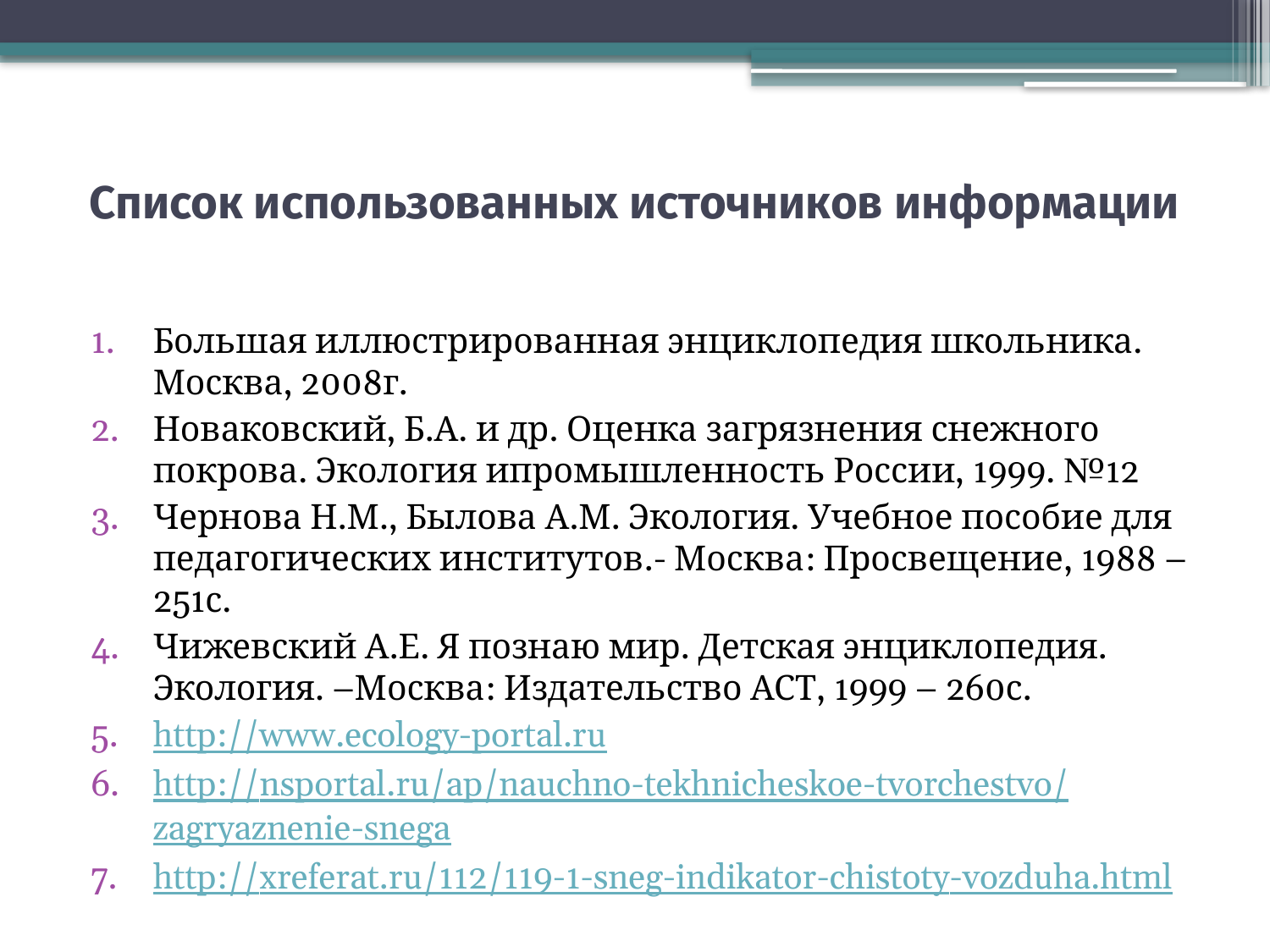

# Список использованных источников информации
Большая иллюстрированная энциклопедия школьника. Москва, 2008г.
Новаковский, Б.А. и др. Оценка загрязнения снежного покрова. Экология ипромышленность России, 1999. №12
Чернова Н.М., Былова А.М. Экология. Учебное пособие для педагогических институтов.- Москва: Просвещение, 1988 – 251с.
Чижевский А.Е. Я познаю мир. Детская энциклопедия. Экология. –Москва: Издательство АСТ, 1999 – 260с.
http://www.ecology-portal.ru
http://nsportal.ru/ap/nauchno-tekhnicheskoe-tvorchestvo/zagryaznenie-snega
http://xreferat.ru/112/119-1-sneg-indikator-chistoty-vozduha.html